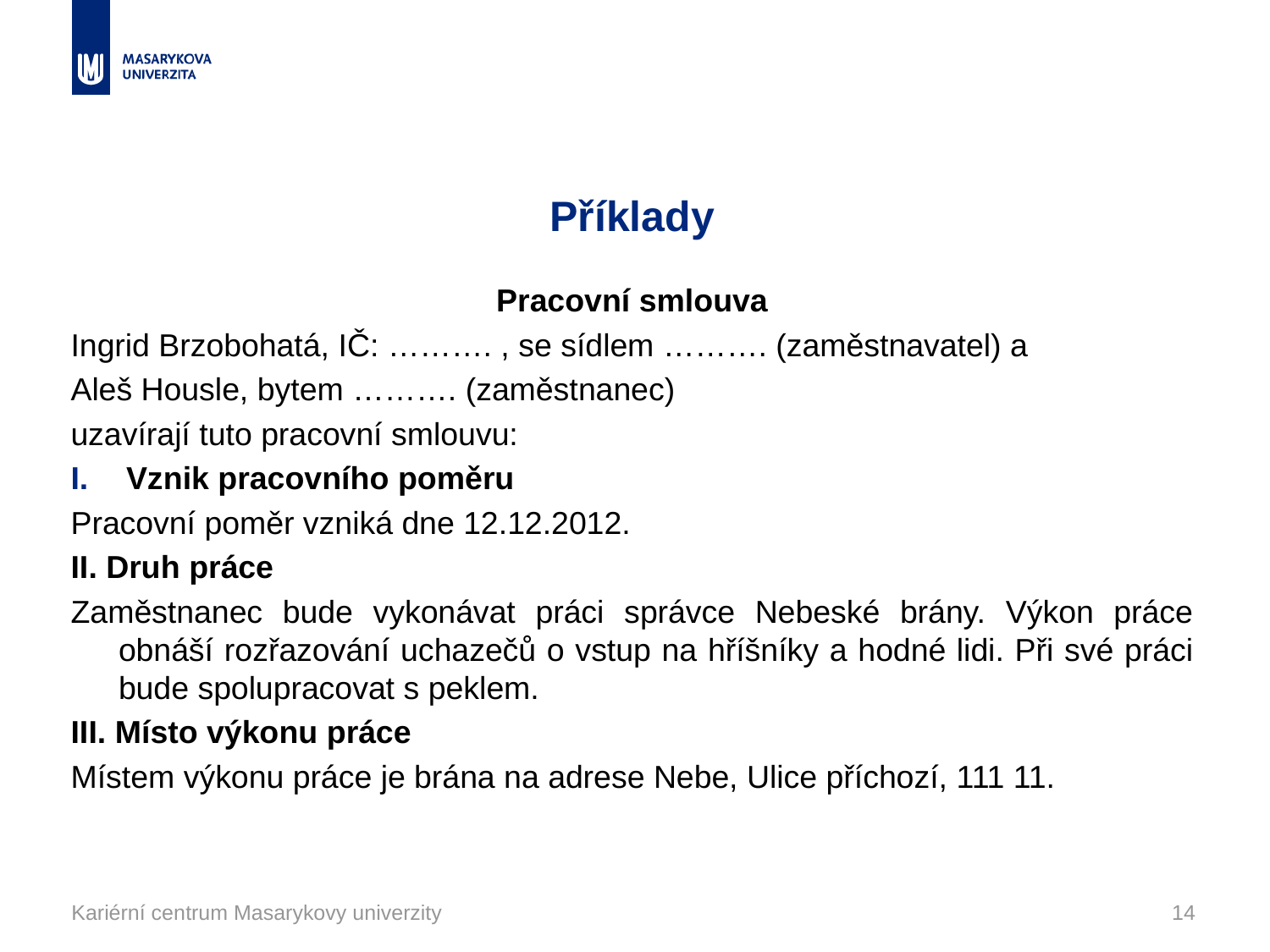

# Příklady
Pracovní smlouva
Ingrid Brzobohatá, IČ: ………. , se sídlem ………. (zaměstnavatel) a
Aleš Housle, bytem ………. (zaměstnanec)
uzavírají tuto pracovní smlouvu:
Vznik pracovního poměru
Pracovní poměr vzniká dne 12.12.2012.
II. Druh práce
Zaměstnanec bude vykonávat práci správce Nebeské brány. Výkon práce obnáší rozřazování uchazečů o vstup na hříšníky a hodné lidi. Při své práci bude spolupracovat s peklem.
III. Místo výkonu práce
Místem výkonu práce je brána na adrese Nebe, Ulice příchozí, 111 11.
Kariérní centrum Masarykovy univerzity
14